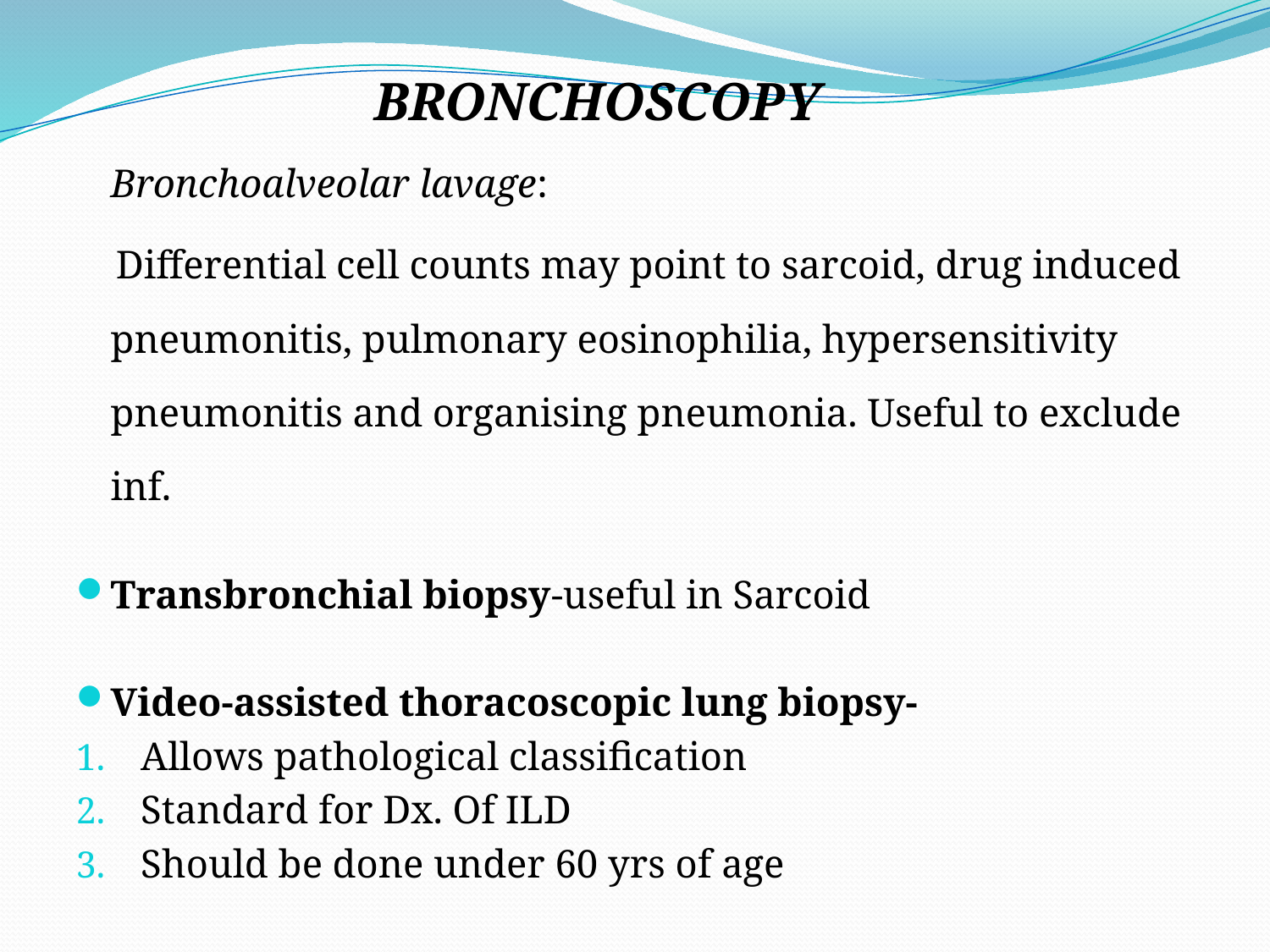

BRONCHOSCOPY
Bronchoalveolar lavage:
    Differential cell counts may point to sarcoid, drug induced pneumonitis, pulmonary eosinophilia, hypersensitivity pneumonitis and organising pneumonia. Useful to exclude inf.

Transbronchial biopsy-useful in Sarcoid

Video-assisted thoracoscopic lung biopsy-
Allows pathological classification
Standard for Dx. Of ILD
Should be done under 60 yrs of age
#